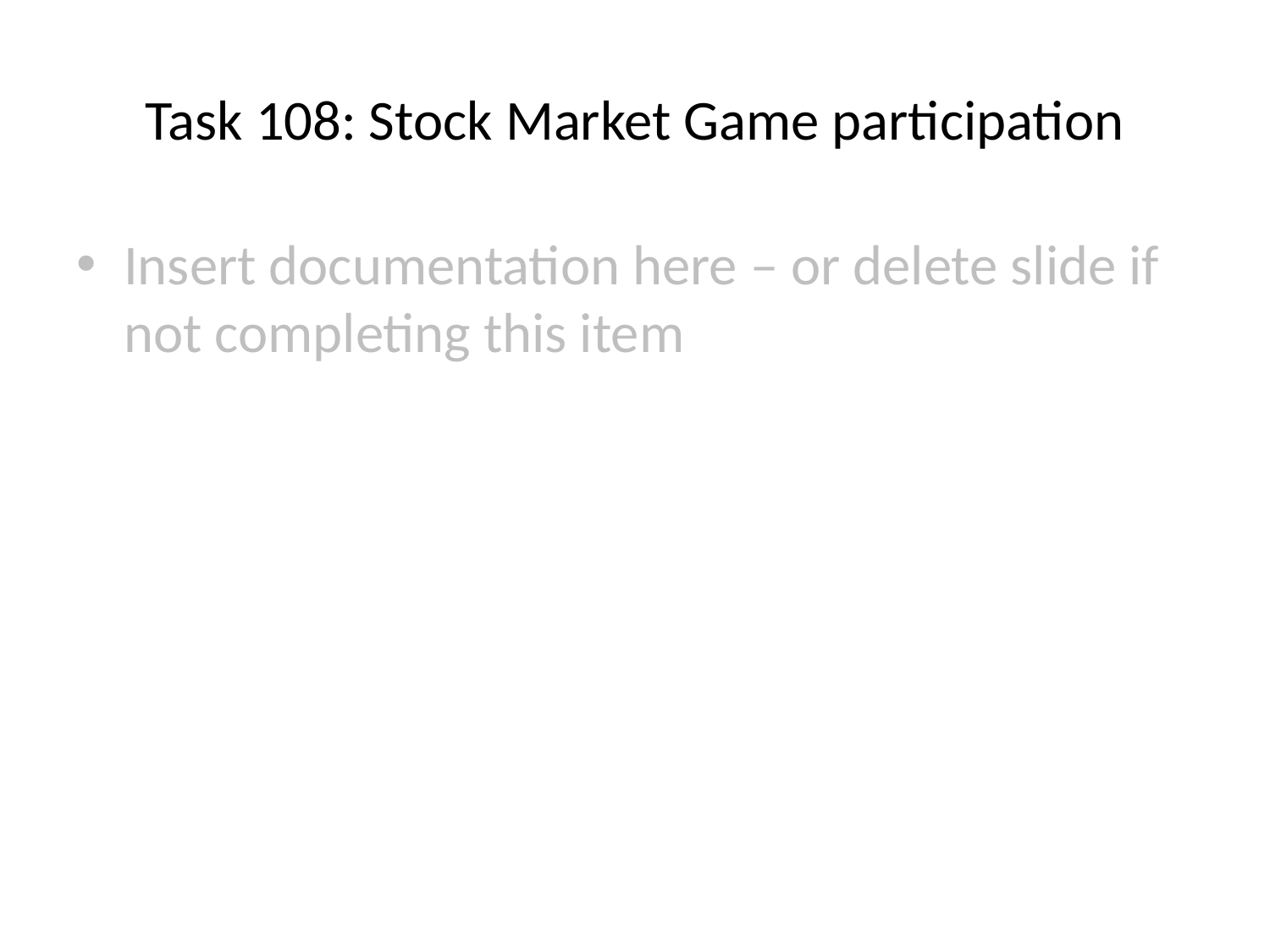

# Task 108: Stock Market Game participation
Insert documentation here – or delete slide if not completing this item